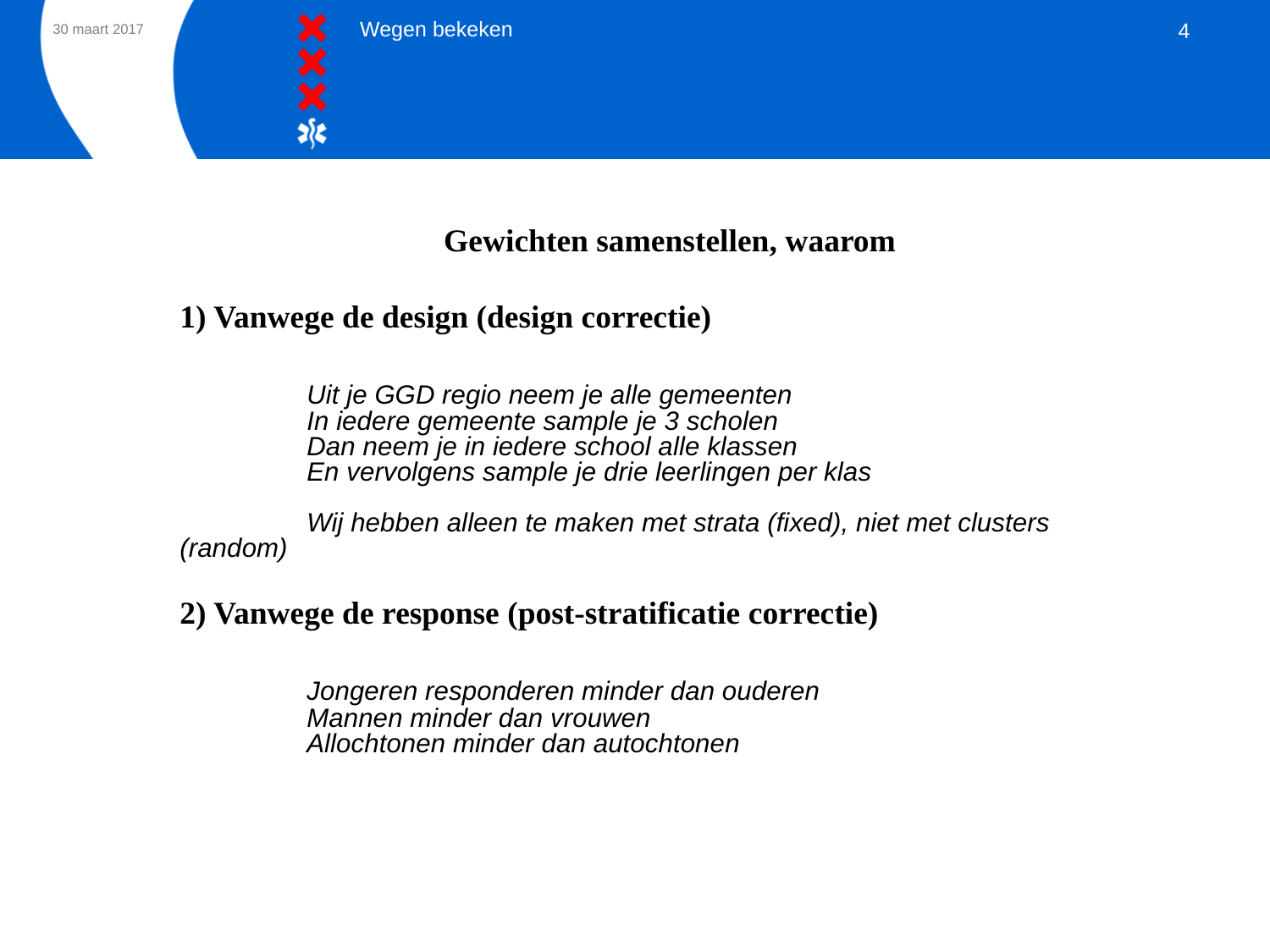

Wegen bekeken
4
30 maart 2017
Gewichten samenstellen, waarom

1) Vanwege de design (design correctie)

	Uit je GGD regio neem je alle gemeenten
	In iedere gemeente sample je 3 scholen
	Dan neem je in iedere school alle klassen
	En vervolgens sample je drie leerlingen per klas

	Wij hebben alleen te maken met strata (fixed), niet met clusters 	(random)

2) Vanwege de response (post-stratificatie correctie)

	Jongeren responderen minder dan ouderen
	Mannen minder dan vrouwen
	Allochtonen minder dan autochtonen